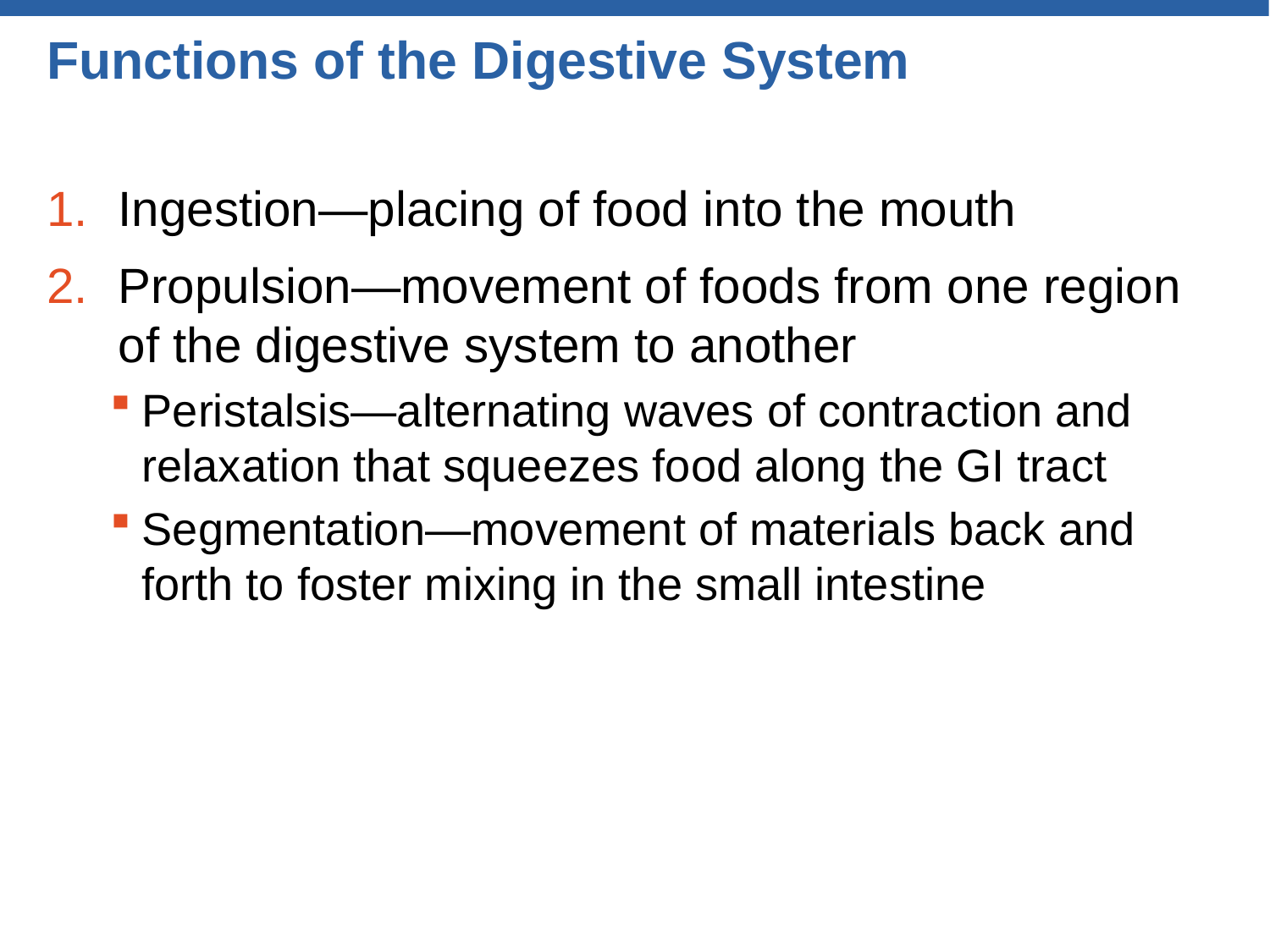

# Functions of the Digestive System
Ingestion—placing of food into the mouth
Propulsion—movement of foods from one region of the digestive system to another
Peristalsis—alternating waves of contraction and relaxation that squeezes food along the GI tract
Segmentation—movement of materials back and forth to foster mixing in the small intestine